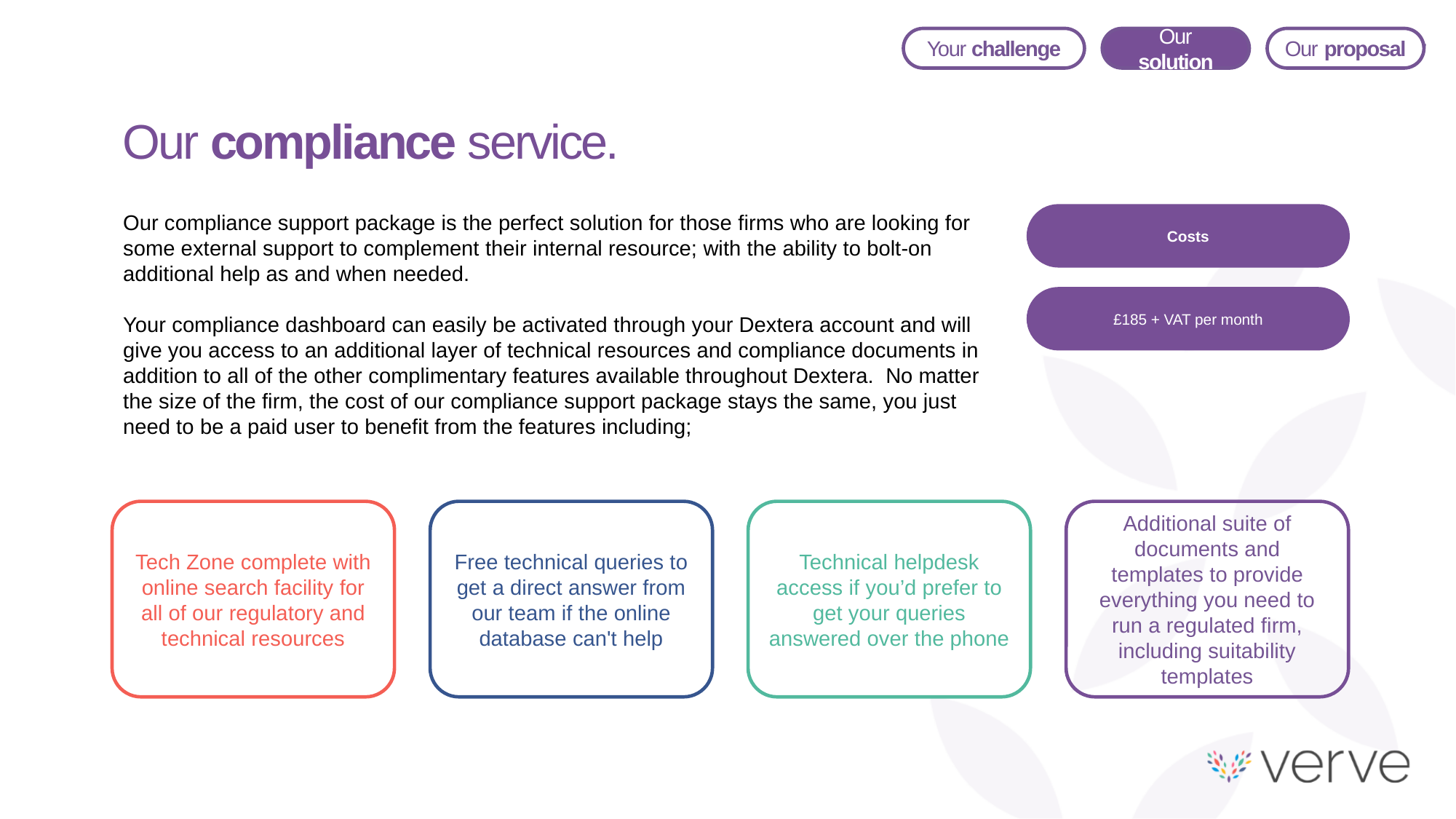

Our solution
Our proposal
Your challenge
Our compliance service.
Our compliance support package is the perfect solution for those firms who are looking for some external support to complement their internal resource; with the ability to bolt-on additional help as and when needed.

Your compliance dashboard can easily be activated through your Dextera account and will give you access to an additional layer of technical resources and compliance documents in addition to all of the other complimentary features available throughout Dextera.  No matter the size of the firm, the cost of our compliance support package stays the same, you just need to be a paid user to benefit from the features including;
Costs
£185 + VAT per month
Tech Zone complete with online search facility for all of our regulatory and technical resources
Free technical queries to get a direct answer from our team if the online database can't help
Technical helpdesk access if you’d prefer to get your queries answered over the phone
Additional suite of documents and templates to provide everything you need to run a regulated firm, including suitability templates